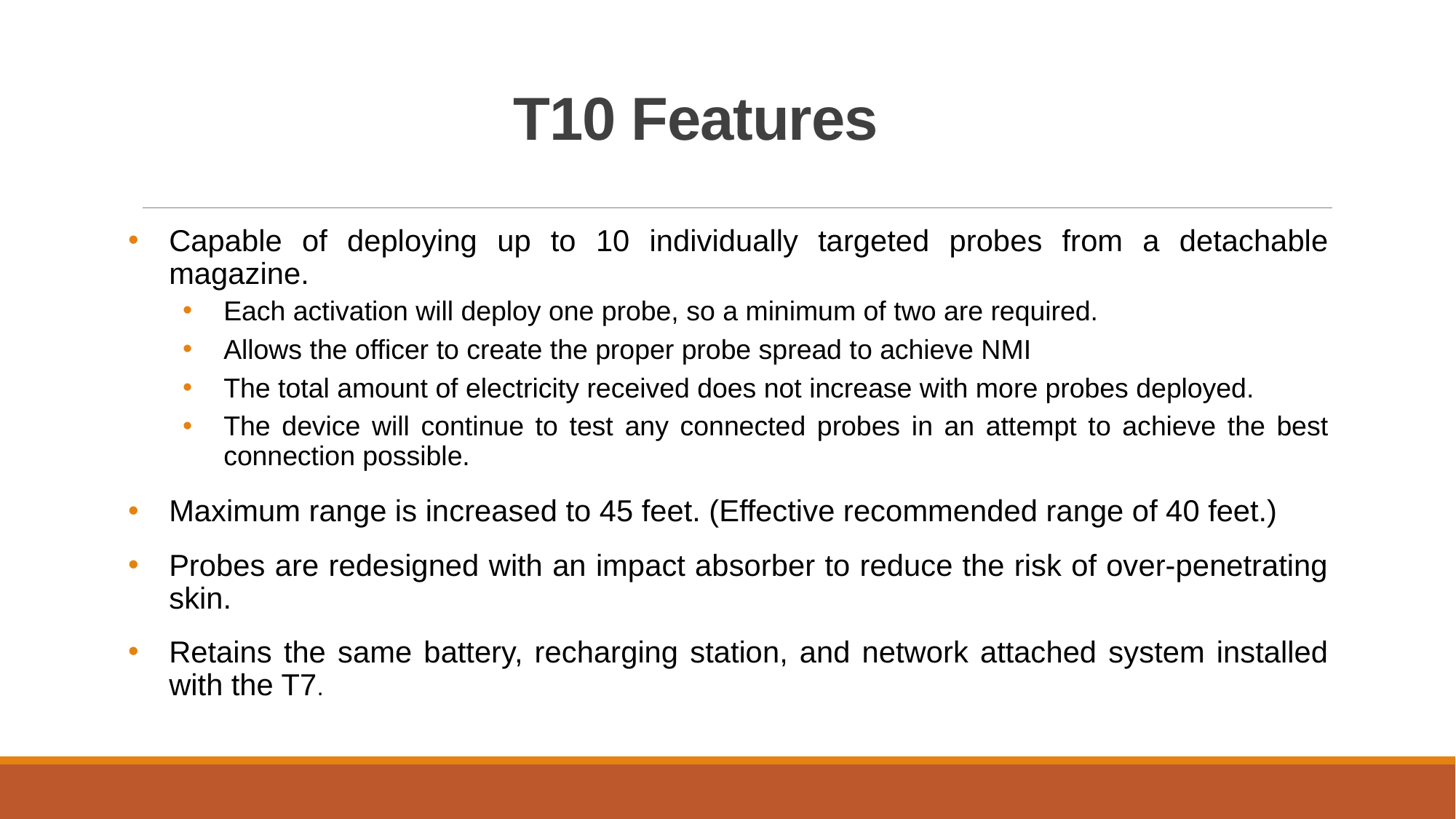

# T10 Features
Capable of deploying up to 10 individually targeted probes from a detachable magazine.
Each activation will deploy one probe, so a minimum of two are required.
Allows the officer to create the proper probe spread to achieve NMI
The total amount of electricity received does not increase with more probes deployed.
The device will continue to test any connected probes in an attempt to achieve the best connection possible.
Maximum range is increased to 45 feet. (Effective recommended range of 40 feet.)
Probes are redesigned with an impact absorber to reduce the risk of over-penetrating skin.
Retains the same battery, recharging station, and network attached system installed with the T7.